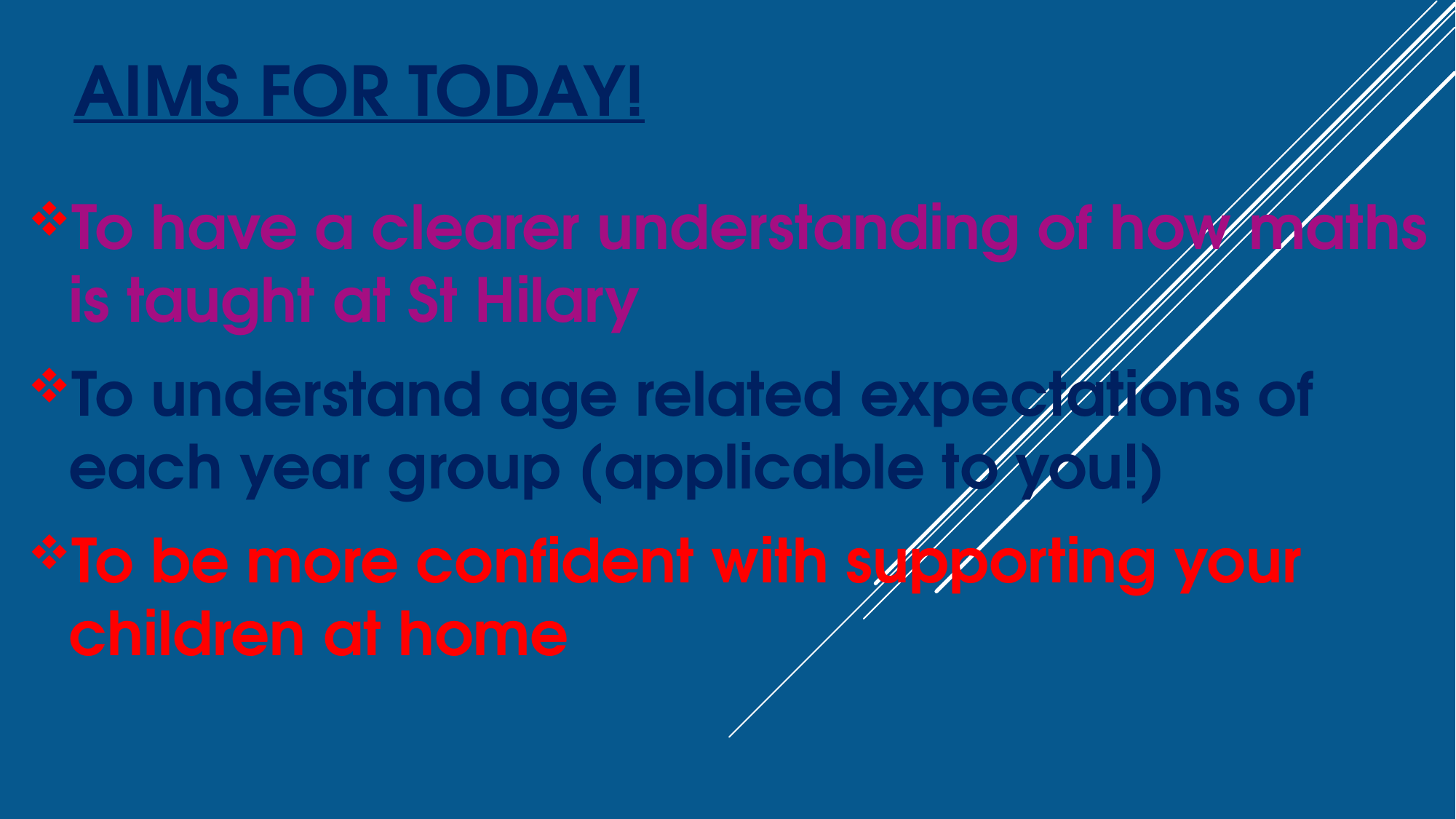

# Aims for today!
To have a clearer understanding of how maths is taught at St Hilary
To understand age related expectations of each year group (applicable to you!)
To be more confident with supporting your children at home